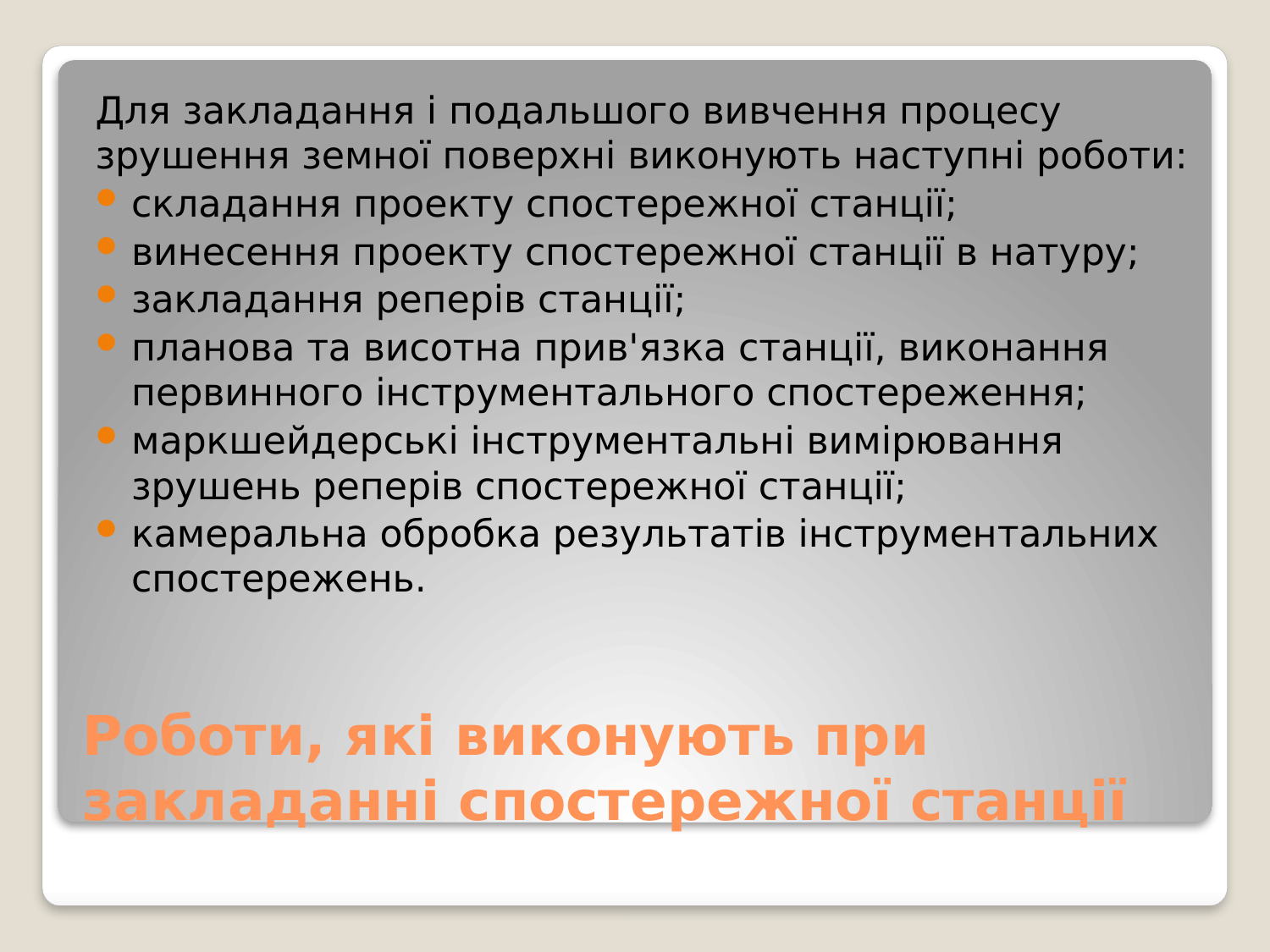

Для закладання і подальшого вивчення процесу зрушення земної поверхні виконують наступні роботи:
складання проекту спостережної станції;
винесення проекту спостережної станції в натуру;
закладання реперів станції;
планова та висотна прив'язка станції, виконання первинного інструментального спостереження;
маркшейдерські інструментальні вимірювання зрушень реперів спостережної станції;
камеральна обробка результатів інструментальних спостережень.

# Роботи, які виконують при закладанні спостережної станції